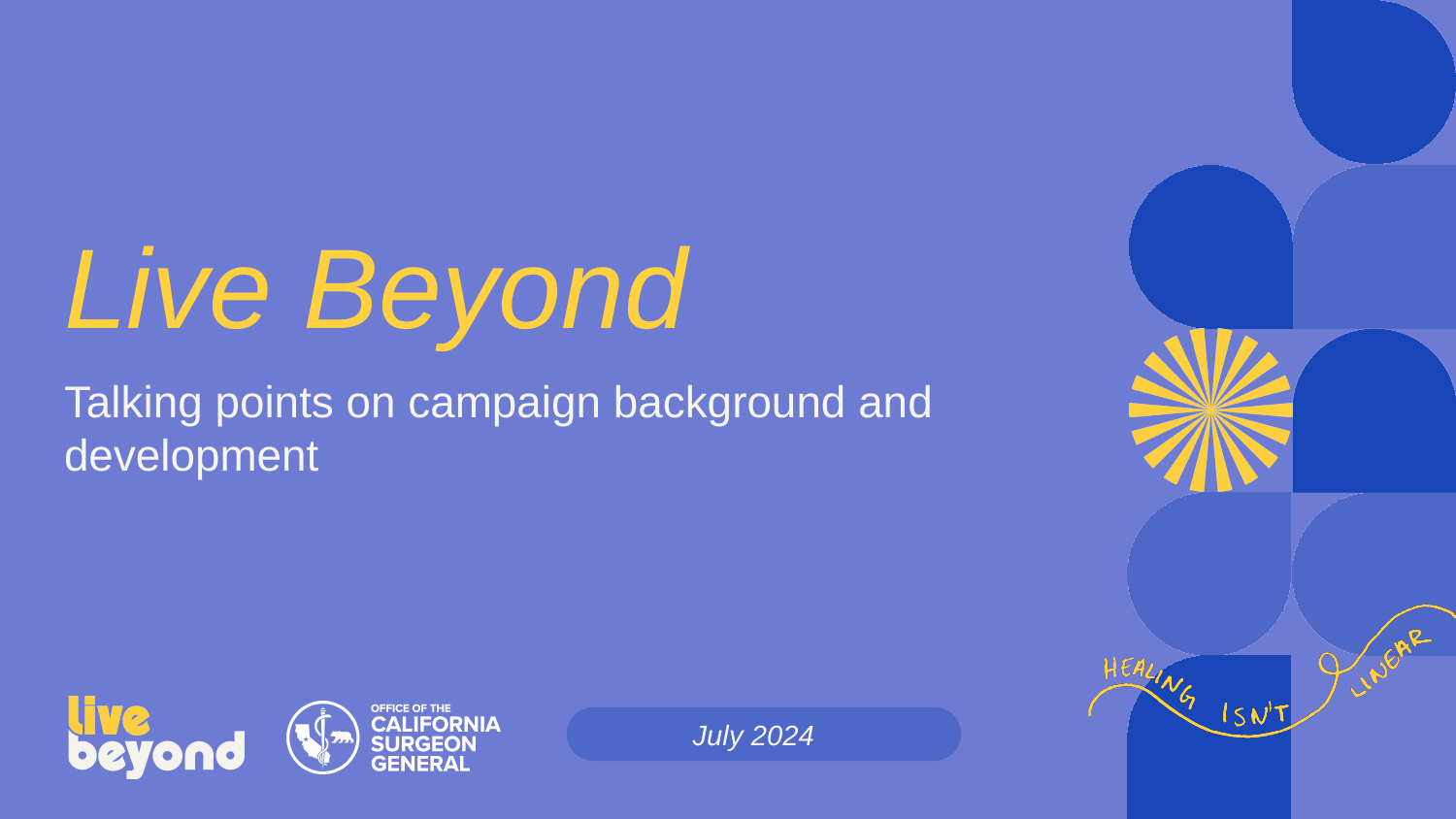

# Live Beyond
Talking points on campaign background and development

July 2024